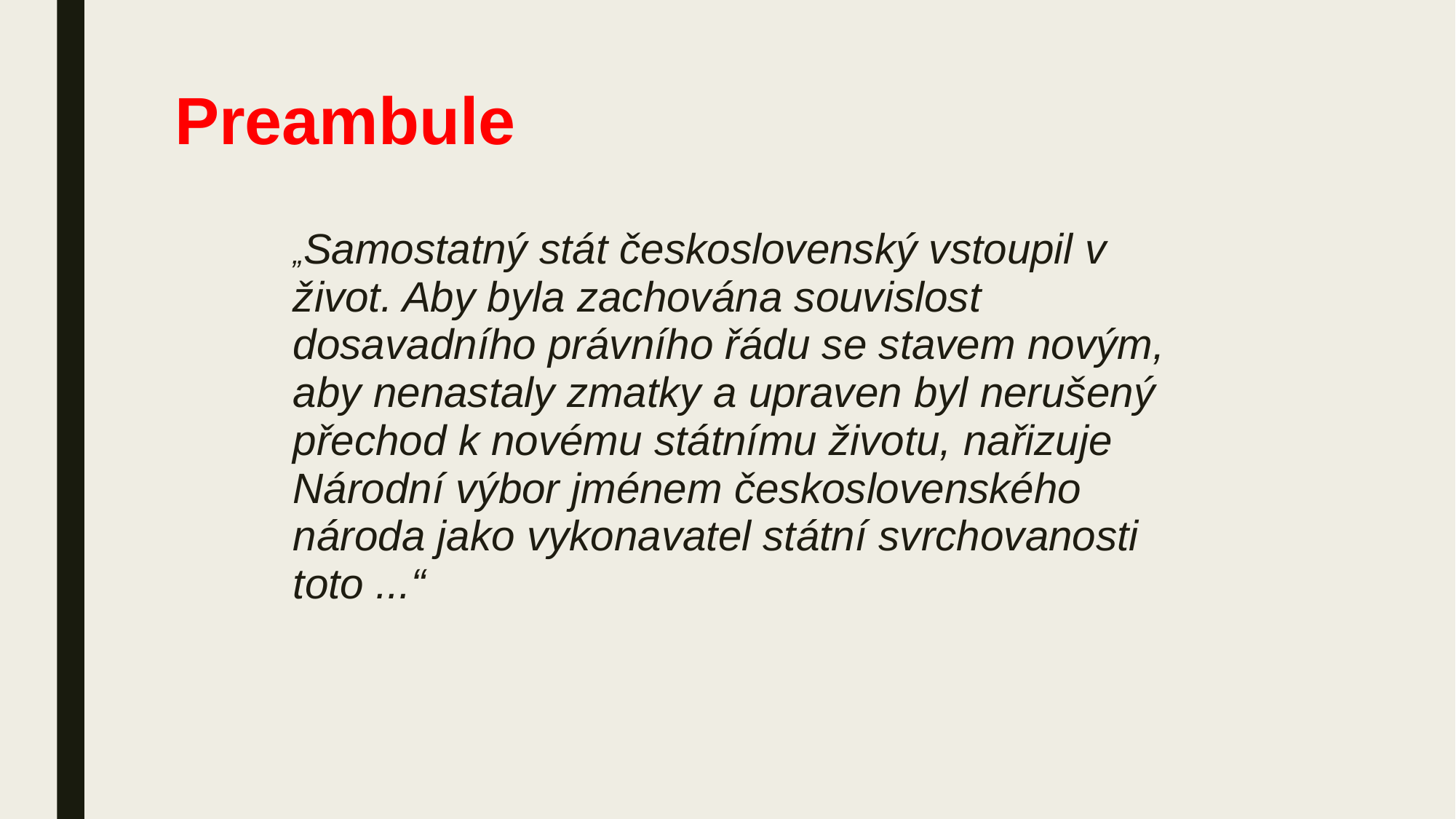

# Preambule
	„Samostatný stát československý vstoupil v život. Aby byla zachována souvislost dosavadního právního řádu se stavem novým, aby nenastaly zmatky a upraven byl nerušený přechod k novému státnímu životu, nařizuje Národní výbor jménem československého národa jako vykonavatel státní svrchovanosti toto ...“